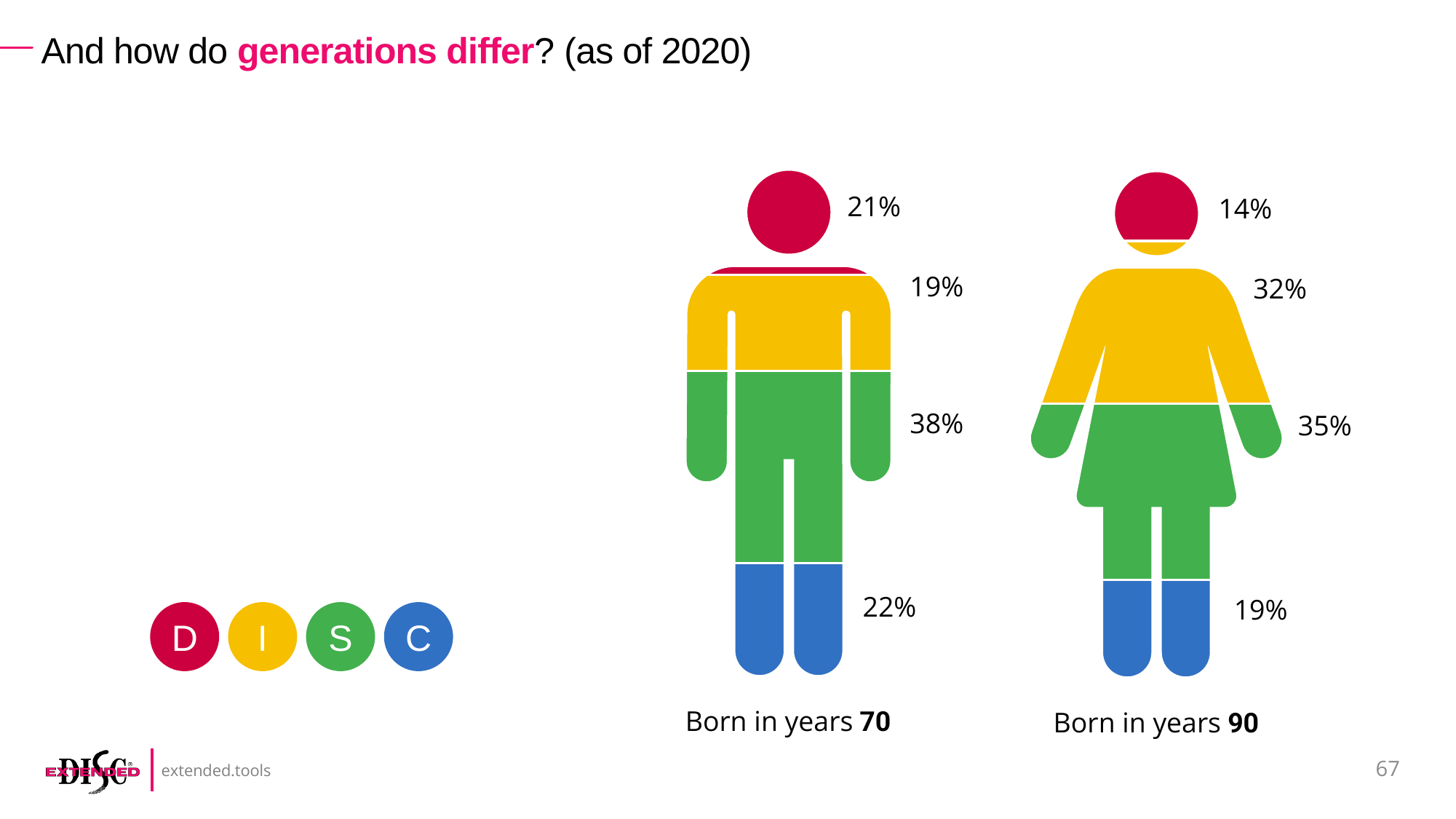

And how do generations differ? (as of 2020)

21%
19%

38%

22%
Born in years 70

14%

32%

35%

19%
Born in years 90
D
I
S
C
67